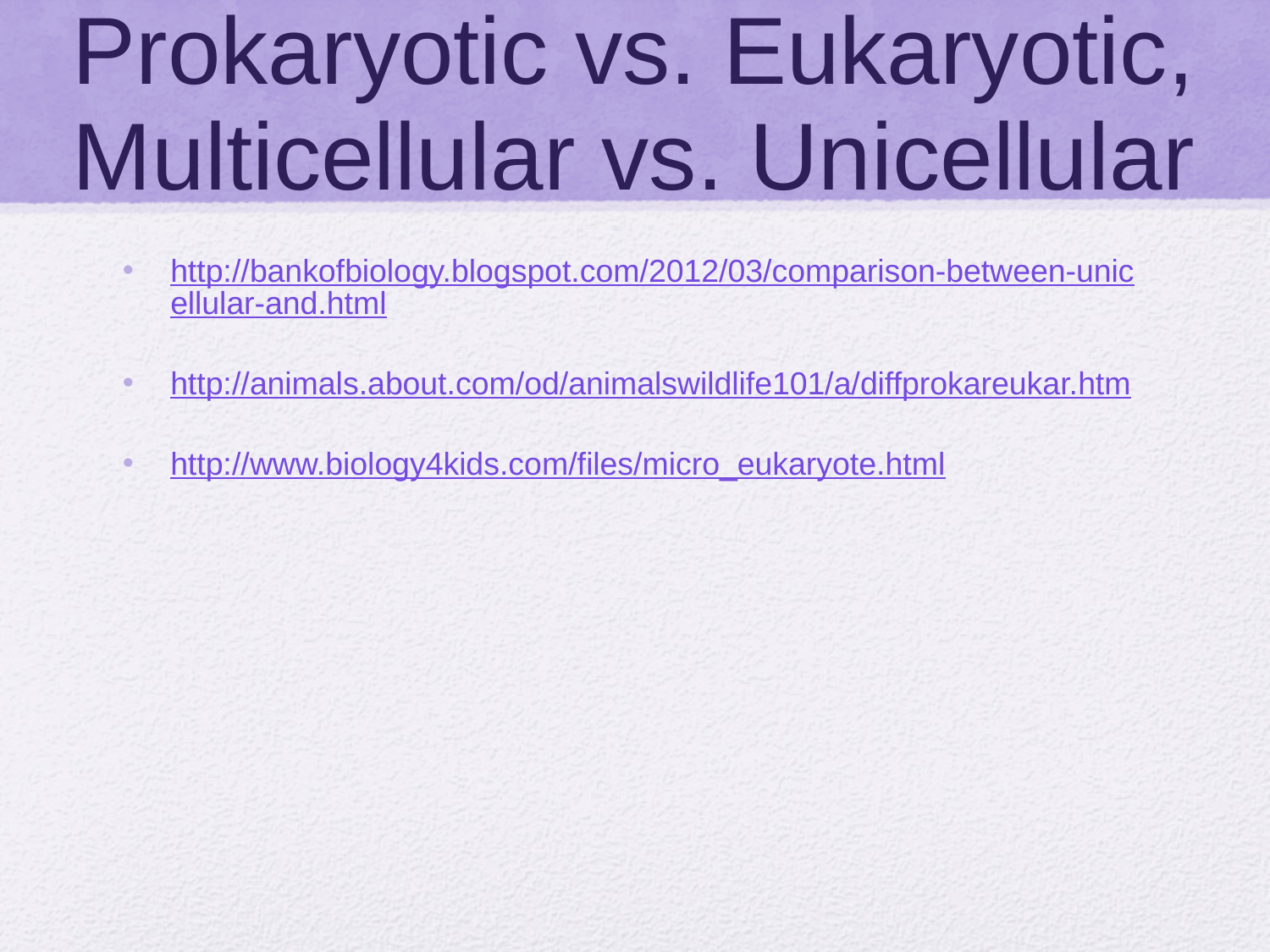

# Prokaryotic vs. Eukaryotic, Multicellular vs. Unicellular
http://bankofbiology.blogspot.com/2012/03/comparison-between-unicellular-and.html
http://animals.about.com/od/animalswildlife101/a/diffprokareukar.htm
http://www.biology4kids.com/files/micro_eukaryote.html